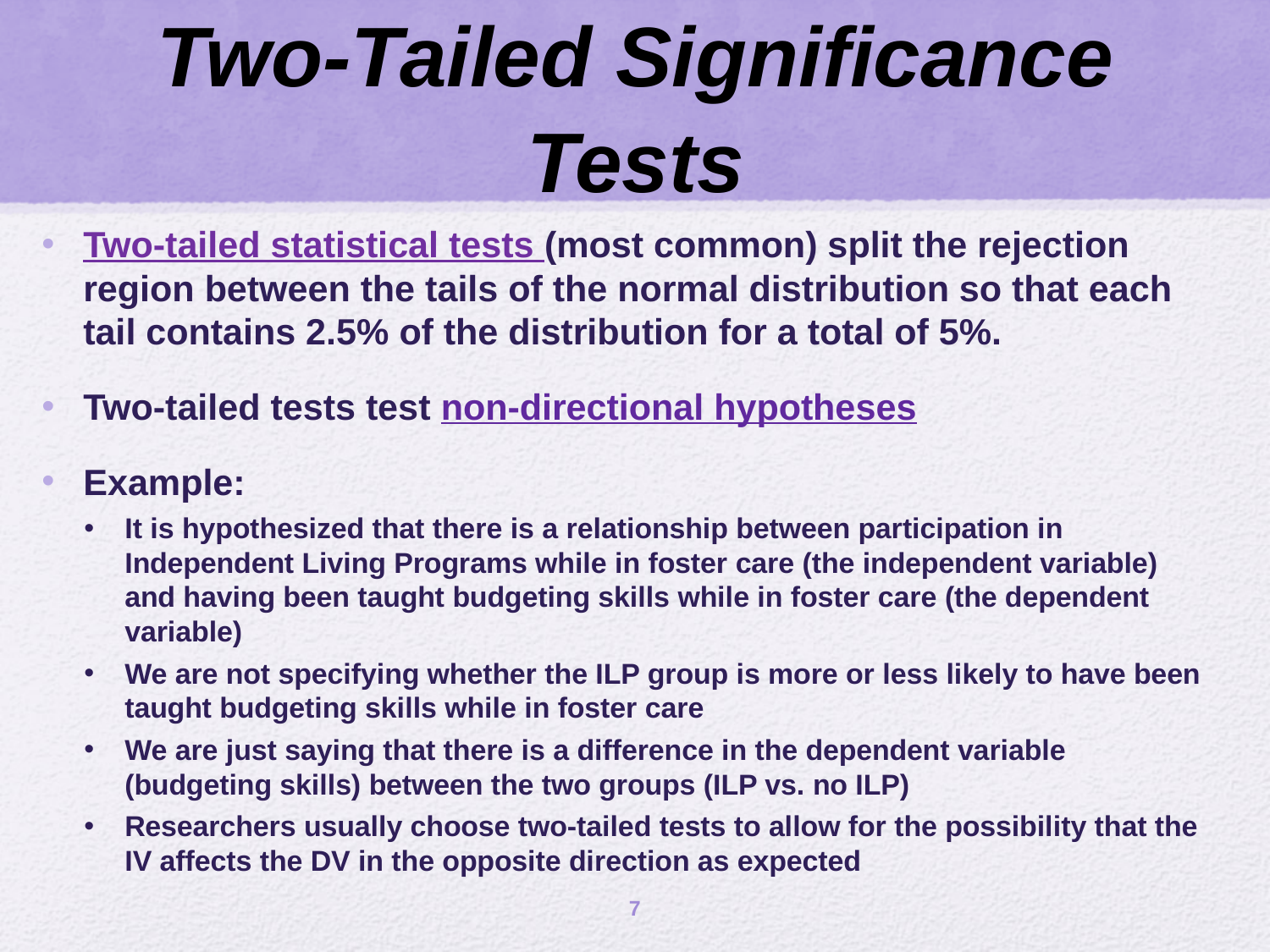

# Two-Tailed Significance Tests
Two-tailed statistical tests (most common) split the rejection region between the tails of the normal distribution so that each tail contains 2.5% of the distribution for a total of 5%.
Two-tailed tests test non-directional hypotheses
Example:
It is hypothesized that there is a relationship between participation in Independent Living Programs while in foster care (the independent variable) and having been taught budgeting skills while in foster care (the dependent variable)
We are not specifying whether the ILP group is more or less likely to have been taught budgeting skills while in foster care
We are just saying that there is a difference in the dependent variable (budgeting skills) between the two groups (ILP vs. no ILP)
Researchers usually choose two-tailed tests to allow for the possibility that the IV affects the DV in the opposite direction as expected

7